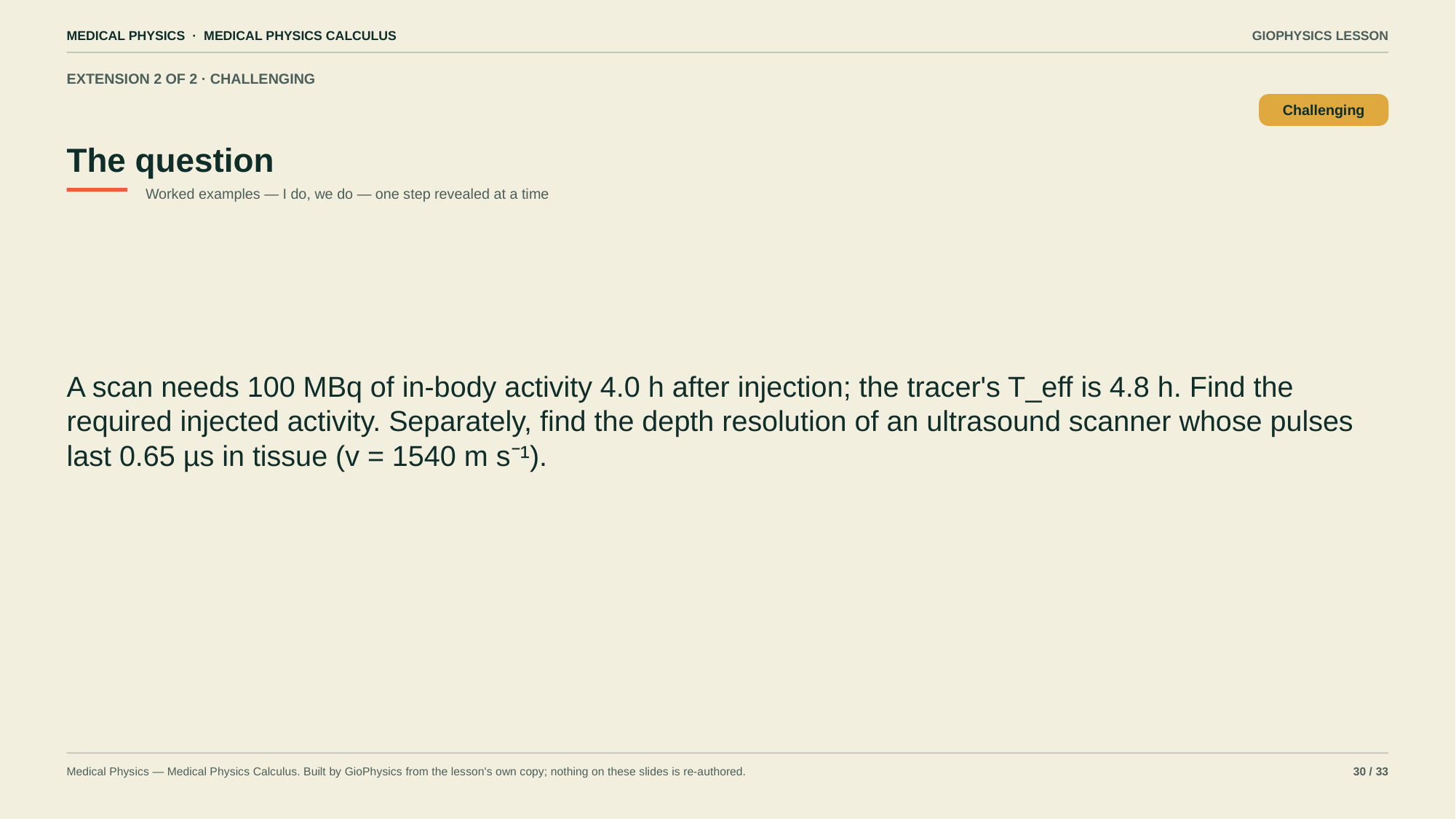

MEDICAL PHYSICS  ·  MEDICAL PHYSICS CALCULUS
GIOPHYSICS LESSON

EXTENSION 2 OF 2 · CHALLENGING
The question

Challenging
Worked examples — I do, we do — one step revealed at a time

A scan needs 100 MBq of in-body activity 4.0 h after injection; the tracer's T_eff is 4.8 h. Find the required injected activity. Separately, find the depth resolution of an ultrasound scanner whose pulses last 0.65 µs in tissue (v = 1540 m s⁻¹).

Medical Physics — Medical Physics Calculus. Built by GioPhysics from the lesson's own copy; nothing on these slides is re-authored.
30 / 33